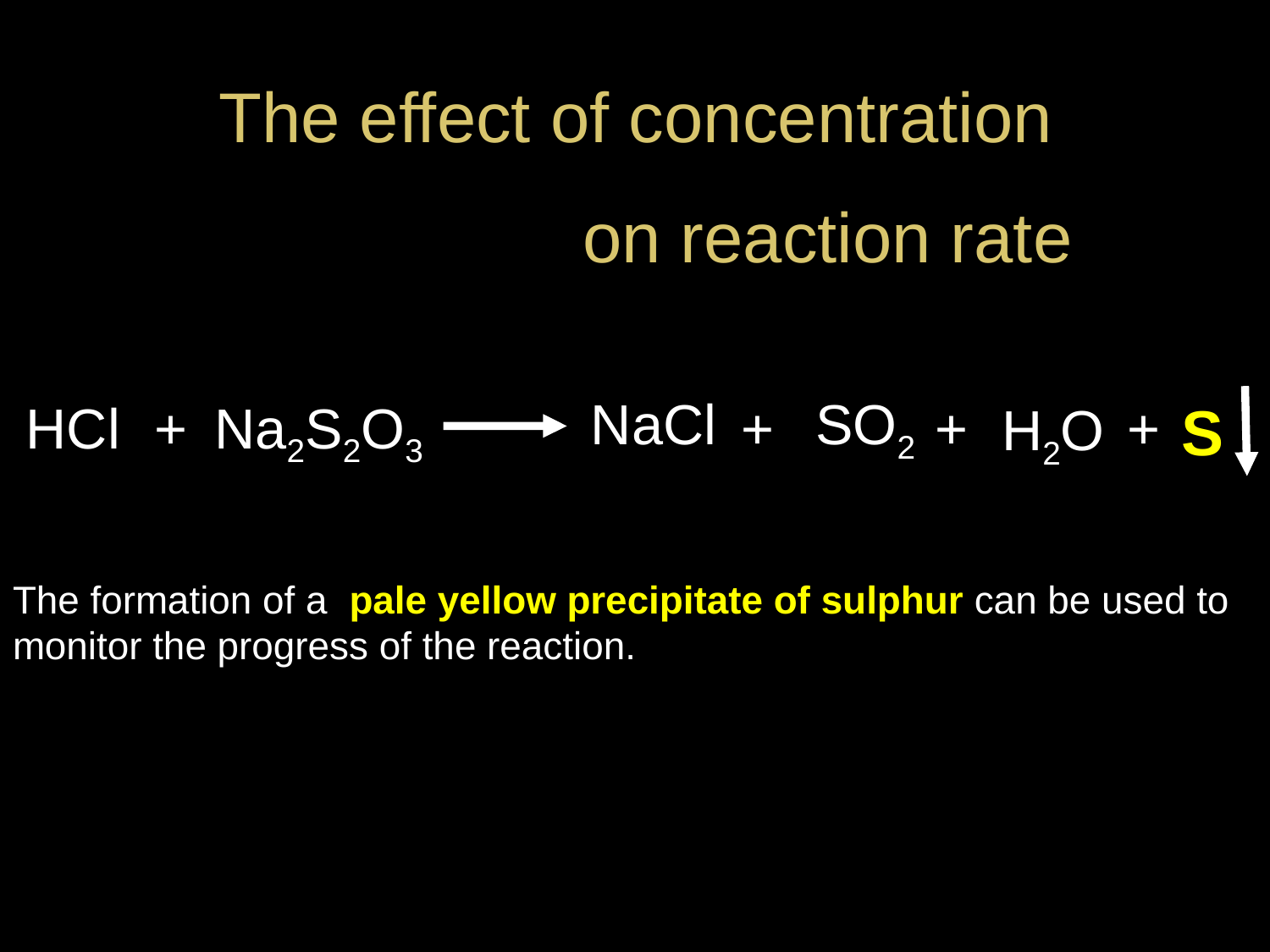

The effect of concentration
on reaction rate
NaCl
SO2
S
HCl
+
Na2S2O3
+
+

+
H2O

The formation of a  pale yellow precipitate of sulphur can be used to monitor the progress of the reaction.